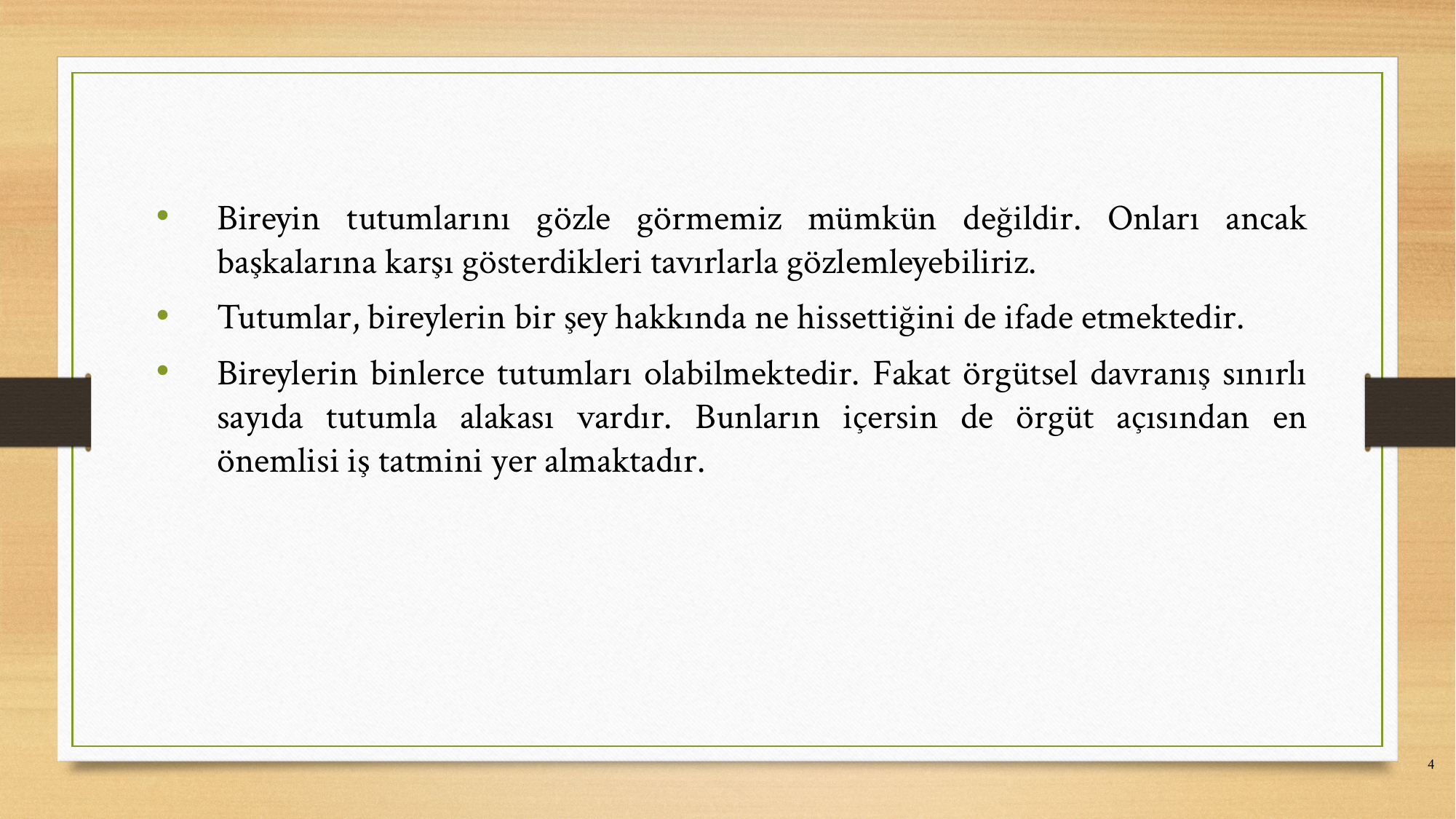

Bireyin tutumlarını gözle görmemiz mümkün değildir. Onları ancak başkalarına karşı gösterdikleri tavırlarla gözlemleyebiliriz.
Tutumlar, bireylerin bir şey hakkında ne hissettiğini de ifade etmektedir.
Bireylerin binlerce tutumları olabilmektedir. Fakat örgütsel davranış sınırlı sayıda tutumla alakası vardır. Bunların içersin de örgüt açısından en önemlisi iş tatmini yer almaktadır.

4